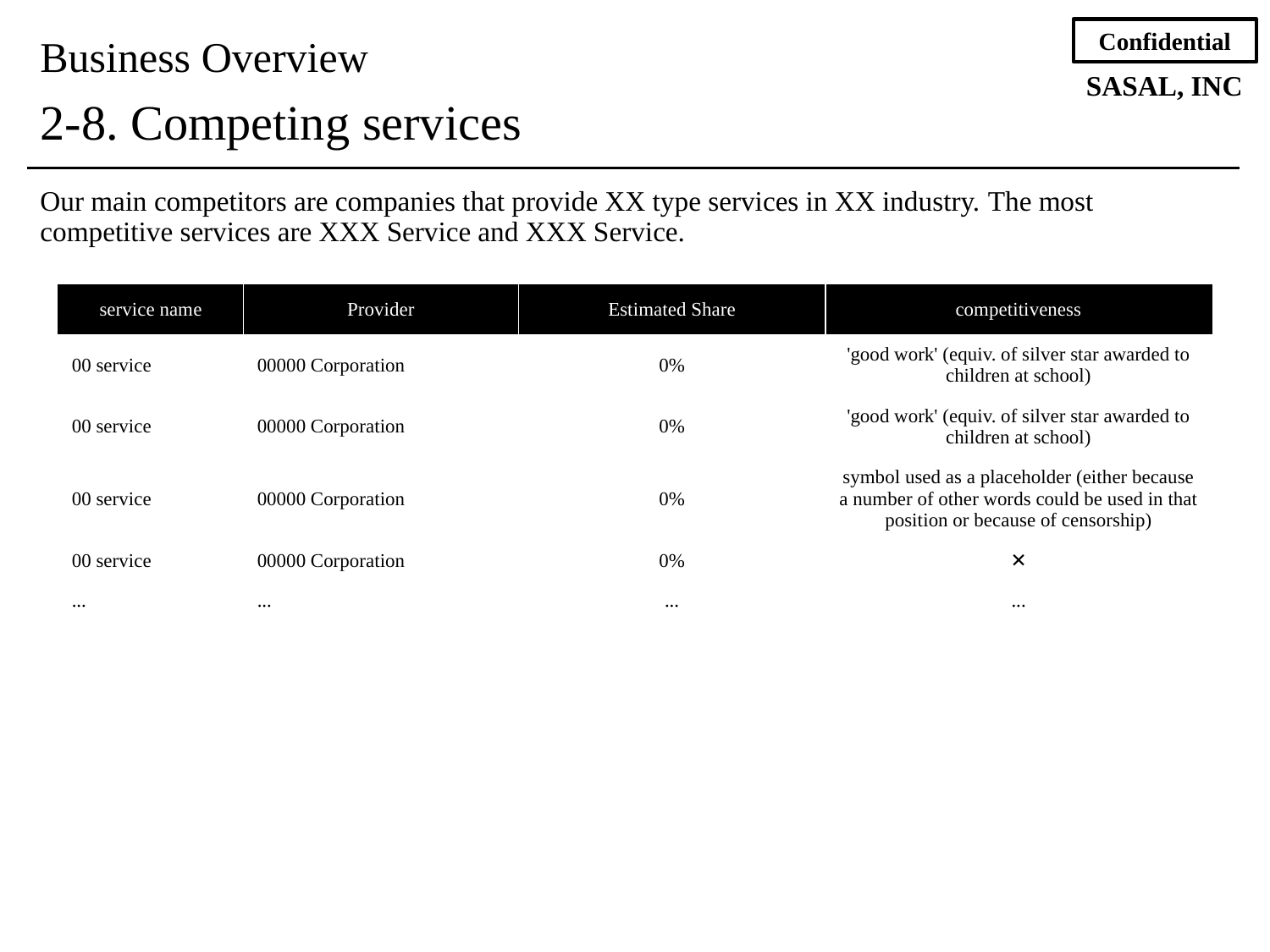

Business Overview
2-8. Competing services
Our main competitors are companies that provide XX type services in XX industry. The most competitive services are XXX Service and XXX Service.
| service name | Provider | Estimated Share | competitiveness |
| --- | --- | --- | --- |
| 00 service | 00000 Corporation | 0% | 'good work' (equiv. of silver star awarded to children at school) |
| 00 service | 00000 Corporation | 0% | 'good work' (equiv. of silver star awarded to children at school) |
| 00 service | 00000 Corporation | 0% | symbol used as a placeholder (either because a number of other words could be used in that position or because of censorship) |
| 00 service | 00000 Corporation | 0% | ✕ |
| ... | ... | ... | ... |
|  |  |  |  |
|  |  |  |  |
|  |  |  |  |